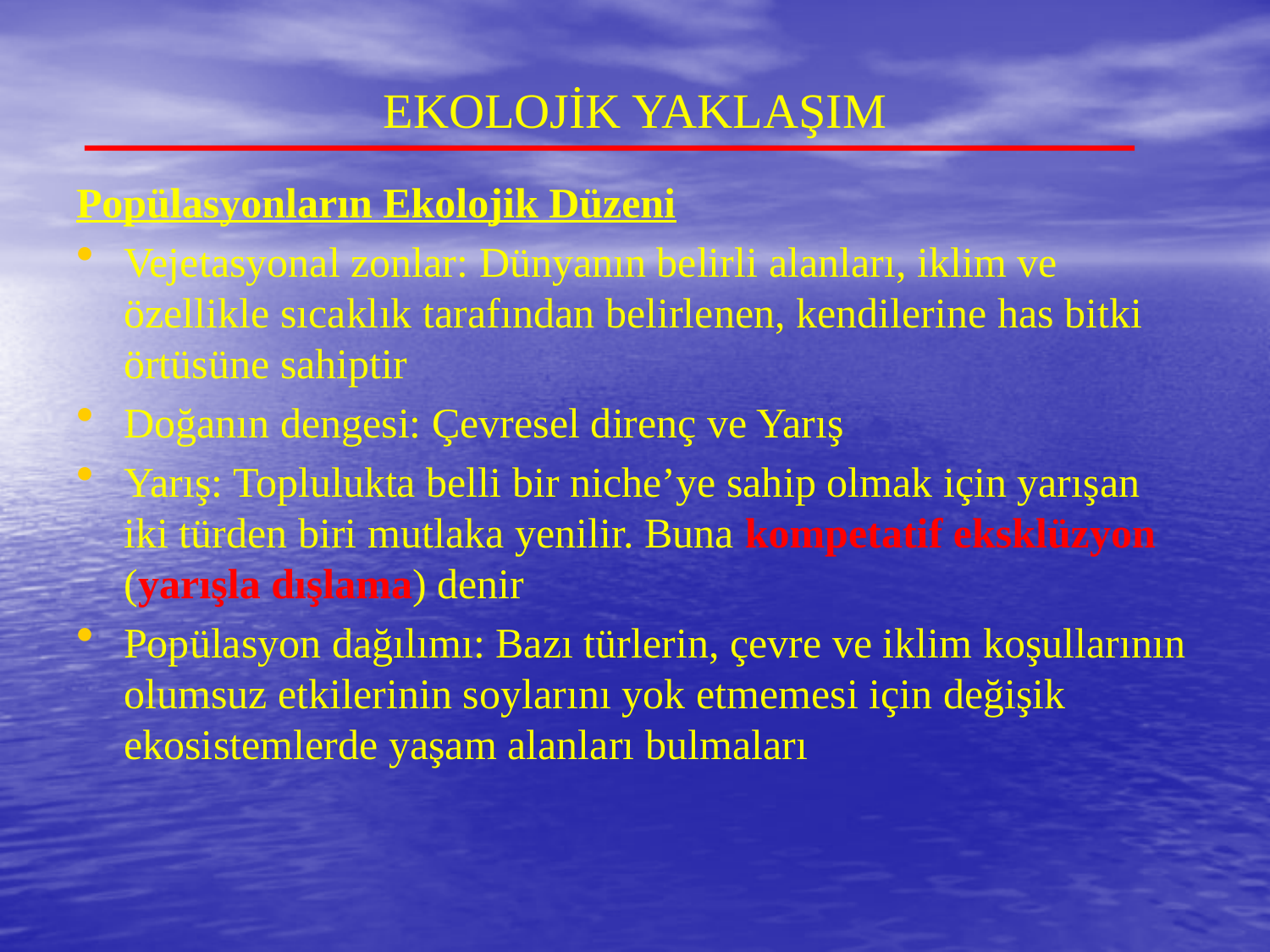

# EKOLOJİK YAKLAŞIM

Popülasyonların Ekolojik Düzeni
Vejetasyonal zonlar: Dünyanın belirli alanları, iklim ve özellikle sıcaklık tarafından belirlenen, kendilerine has bitki örtüsüne sahiptir
Doğanın dengesi: Çevresel direnç ve Yarış
Yarış: Toplulukta belli bir niche’ye sahip olmak için yarışan iki türden biri mutlaka yenilir. Buna kompetatif eksklüzyon (yarışla dışlama) denir
Popülasyon dağılımı: Bazı türlerin, çevre ve iklim koşullarının olumsuz etkilerinin soylarını yok etmemesi için değişik ekosistemlerde yaşam alanları bulmaları